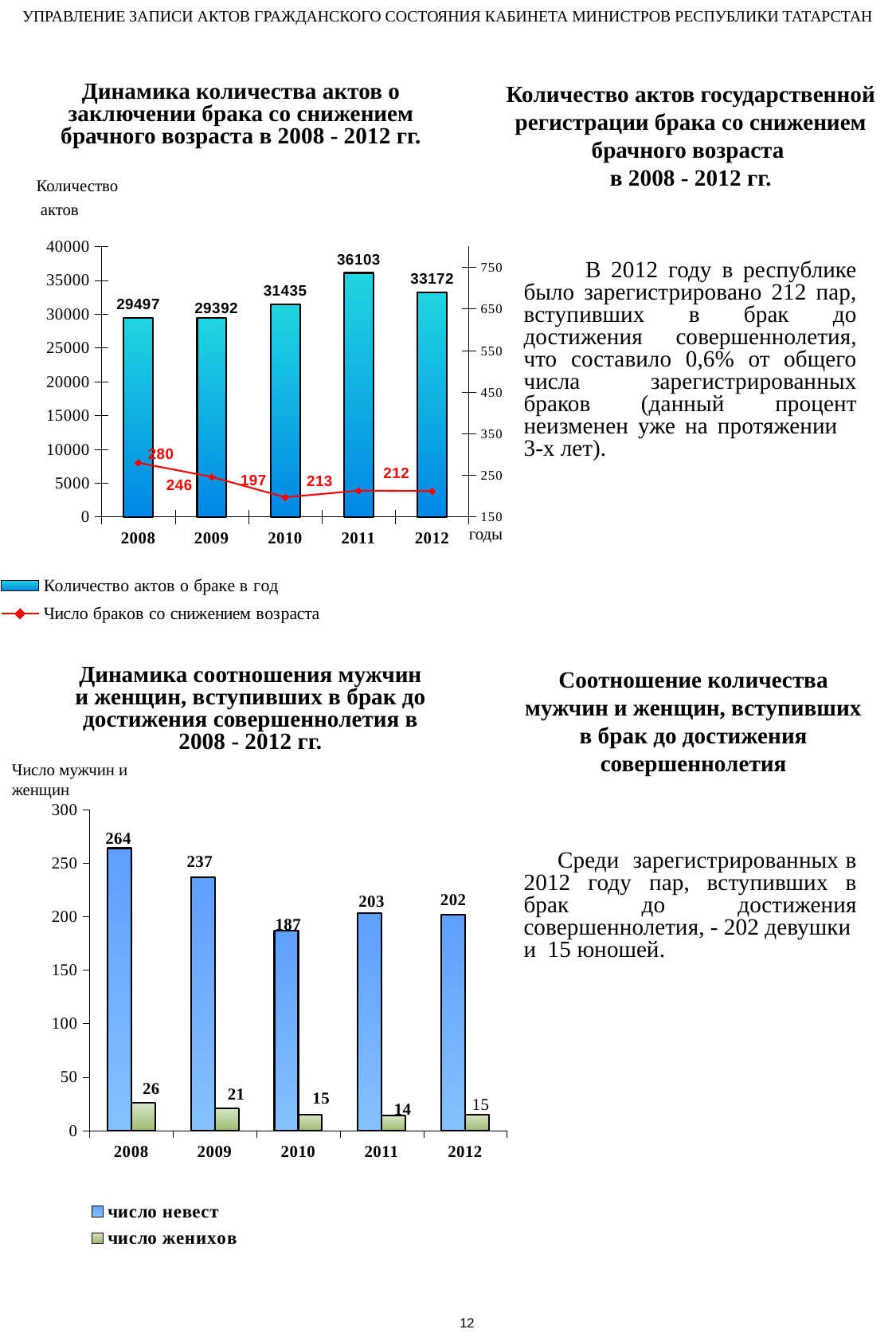

УПРАВЛЕНИЕ ЗАПИСИ АКТОВ ГРАЖДАНСКОГО СОСТОЯНИЯ КАБИНЕТА МИНИСТРОВ РЕСПУБЛИКИ ТАТАРСТАН
# Количество актов государственной регистрации брака со снижением брачного возраста в 2008 - 2012 гг.
Динамика количества актов о заключении брака со снижением брачного возраста в 2008 - 2012 гг.
Количество
 актов

	      В 2012 году в республике было зарегистрировано 212 пар, вступивших в брак до достижения совершеннолетия, что составило 0,6% от общего числа зарегистрированных браков (данный процент неизменен уже на протяжении   3-х лет).

	     Среди  зарегистрированных в 2012 году пар, вступивших в брак до достижения совершеннолетия, - 202 девушки  и  15 юношей.

### Chart

| Category | Количество актов о браке в год | Число браков со снижением возраста  |
|---|---|---|
| 2008 | 29497.0 | 280.0 |
| 2009 | 29392.0 | 246.0 |
| 2010 | 31435.0 | 197.0 |
| 2011 | 36103.0 | 213.0 |
| 2012 | 33172.0 | 212.0 |
годы

Динамика соотношения мужчин и женщин, вступивших в брак до достижения совершеннолетия в 2008 - 2012 гг.
Соотношение количества мужчин и женщин, вступивших в брак до достижения совершеннолетия
Число мужчин и женщин

### Chart

| Category | число невест | число женихов |
|---|---|---|
| 2008 | 264.0 | 26.0 |
| 2009 | 237.0 | 21.0 |
| 2010 | 187.0 | 15.0 |
| 2011 | 203.0 | 14.0 |
| 2012 | 202.0 | 15.0 |
12